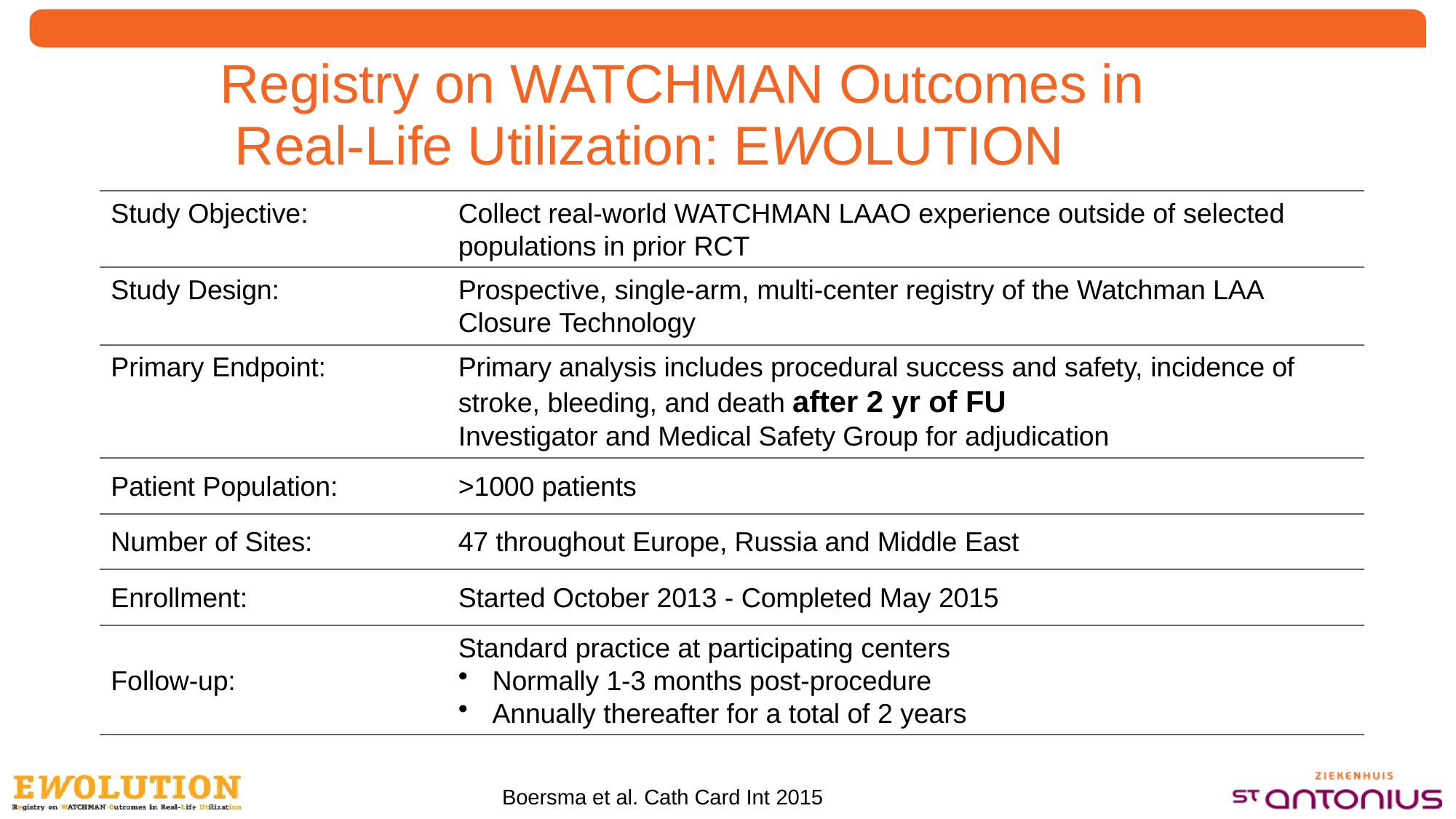

# Registry on WATCHMAN Outcomes in  Real-Life Utilization: EWOLUTION

Study Objective:
Collect real-world WATCHMAN LAAO experience outside of selected  populations in prior RCT

Study Design:
Prospective, single-arm, multi-center registry of the Watchman LAA  Closure Technology

Primary Endpoint:
Primary analysis includes procedural success and safety, incidence of  stroke, bleeding, and death after 2 yr of FU
Investigator and Medical Safety Group for adjudication

Patient Population:
>1000 patients

Number of Sites:
47 throughout Europe, Russia and Middle East

Enrollment:
Started October 2013 - Completed May 2015

Standard practice at participating centers
Follow-up:
Normally 1-3 months post-procedure
Annually thereafter for a total of 2 years

Boersma et al. Cath Card Int 2015